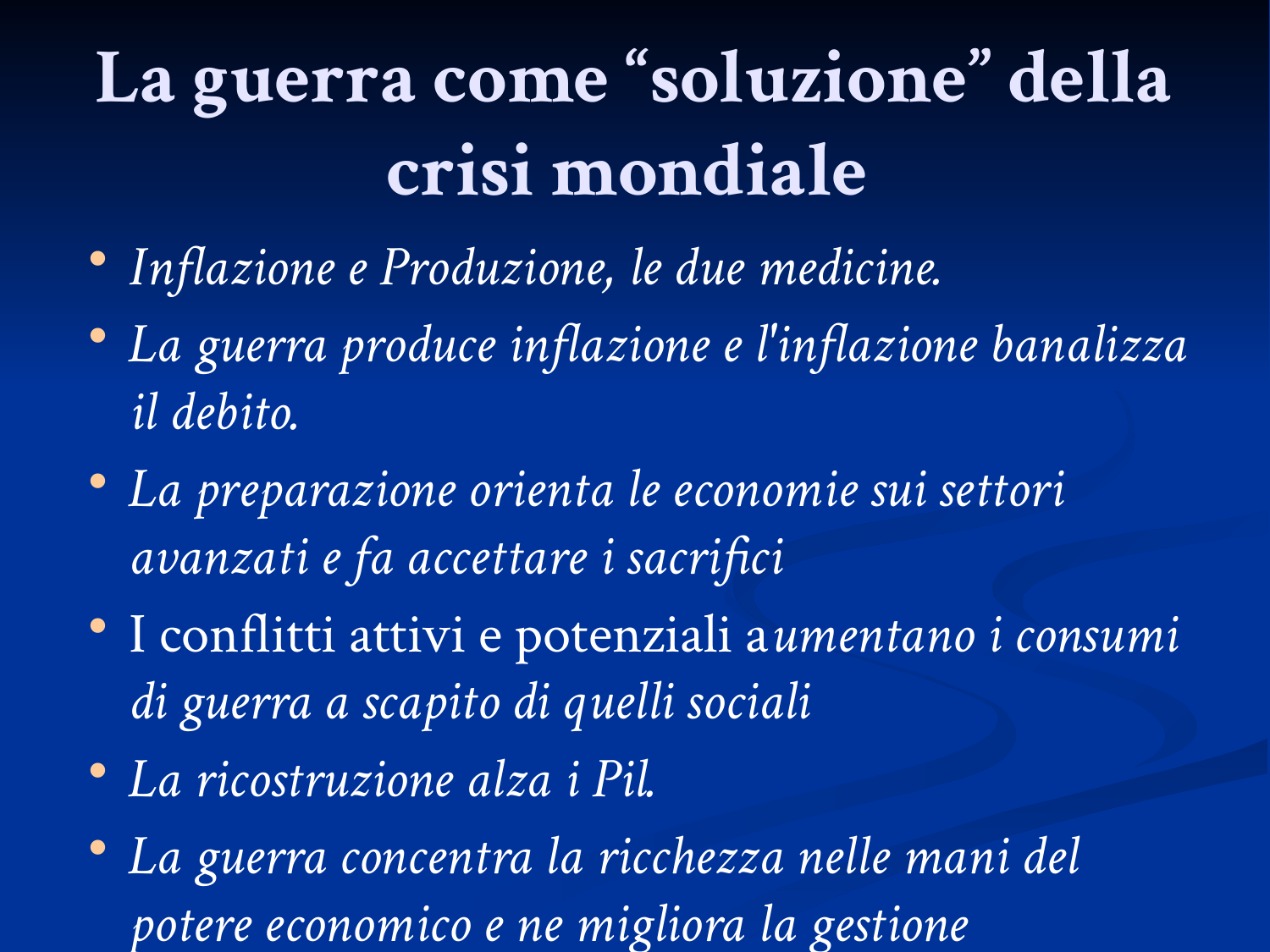

# La guerra come “soluzione” della crisi mondiale
Inflazione e Produzione, le due medicine.
La guerra produce inflazione e l'inflazione banalizza il debito.
La preparazione orienta le economie sui settori avanzati e fa accettare i sacrifici
I conflitti attivi e potenziali aumentano i consumi di guerra a scapito di quelli sociali
La ricostruzione alza i Pil.
La guerra concentra la ricchezza nelle mani del potere economico e ne migliora la gestione